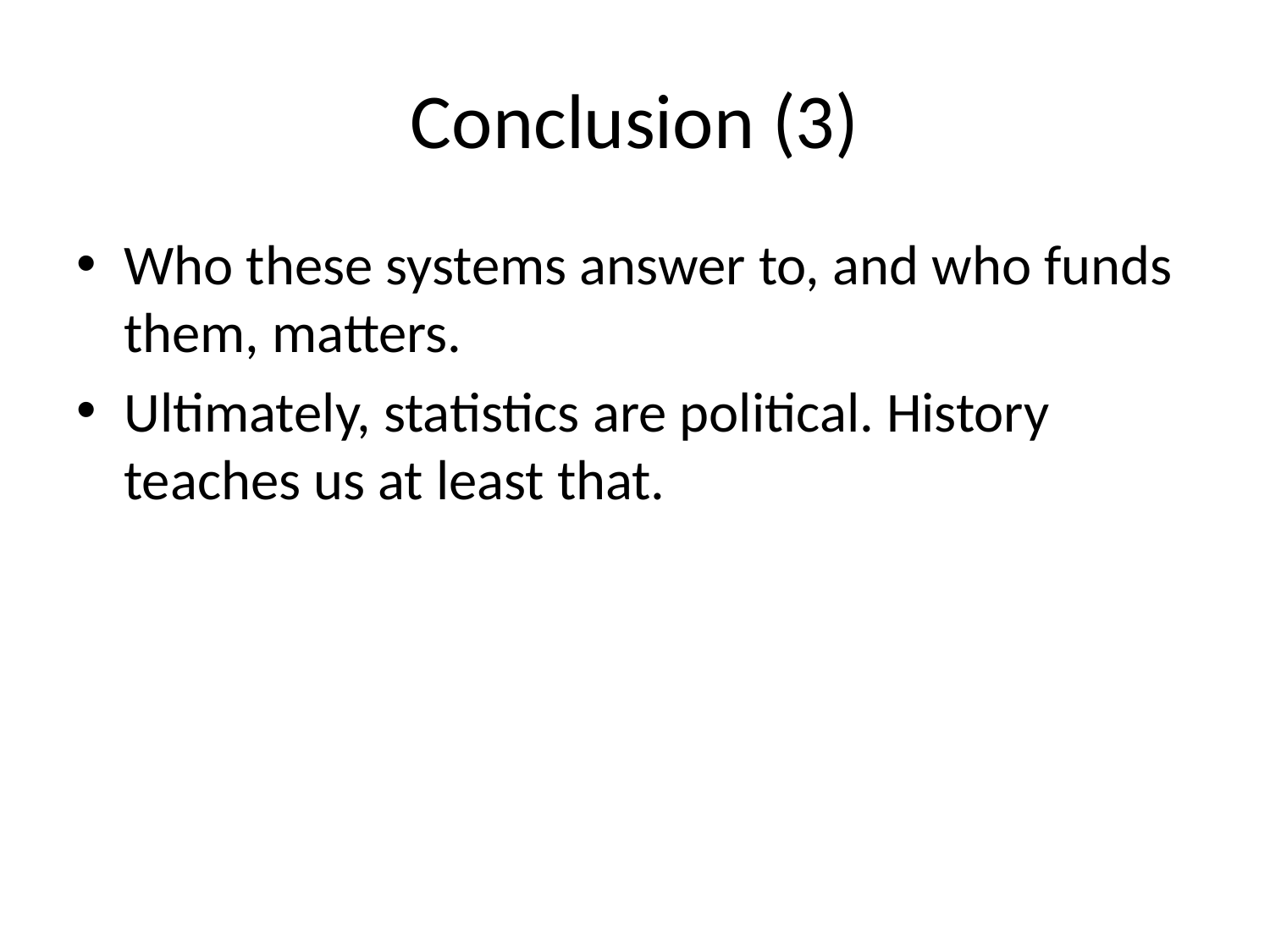

# Conclusion (3)
Who these systems answer to, and who funds them, matters.
Ultimately, statistics are political. History teaches us at least that.